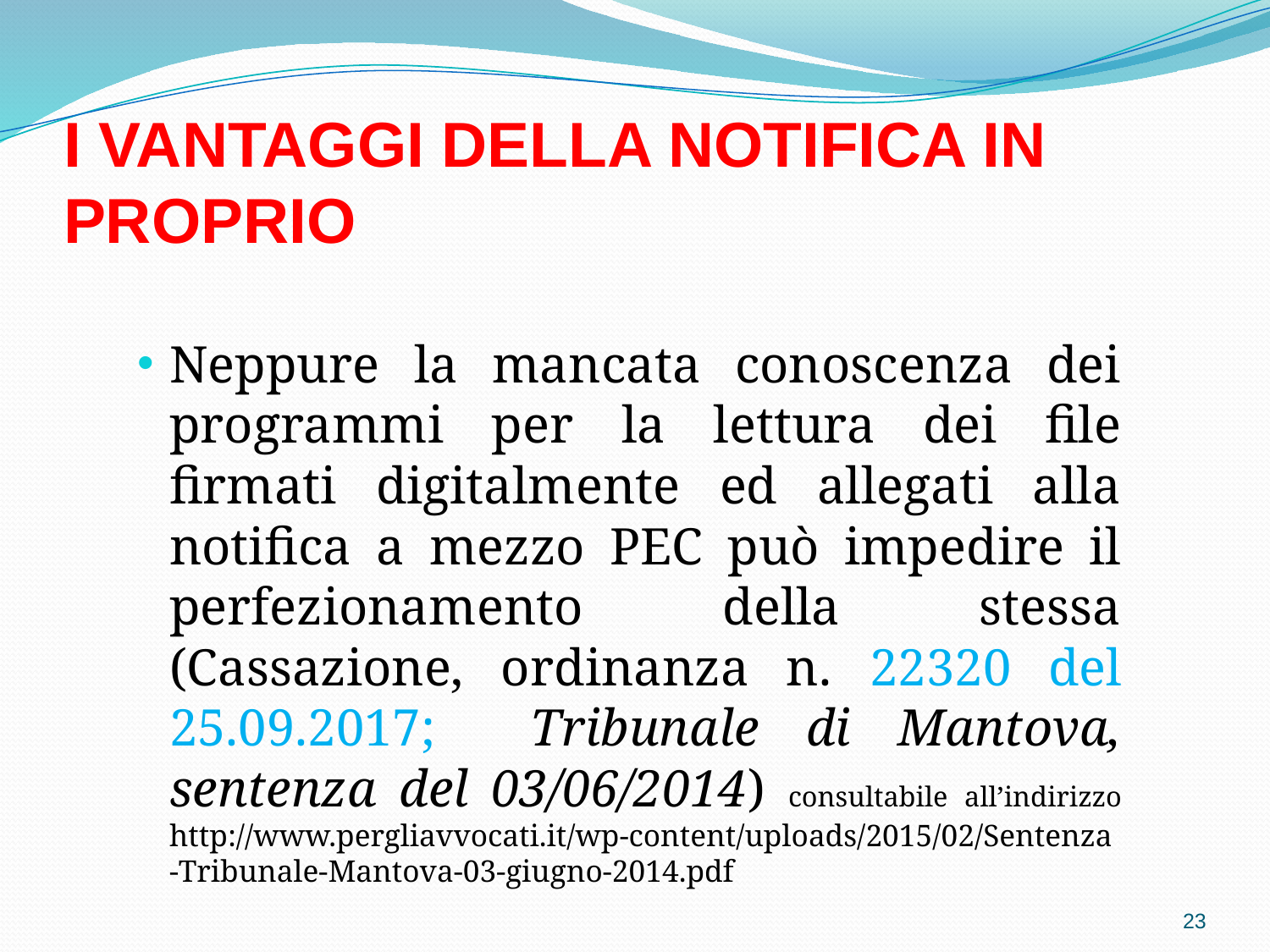

# I VANTAGGI DELLA NOTIFICA IN PROPRIO
Neppure la mancata conoscenza dei programmi per la lettura dei file firmati digitalmente ed allegati alla notifica a mezzo PEC può impedire il perfezionamento della stessa (Cassazione, ordinanza n. 22320 del 25.09.2017;  Tribunale di Mantova, sentenza del 03/06/2014) consultabile all’indirizzo http://www.pergliavvocati.it/wp-content/uploads/2015/02/Sentenza-Tribunale-Mantova-03-giugno-2014.pdf
23